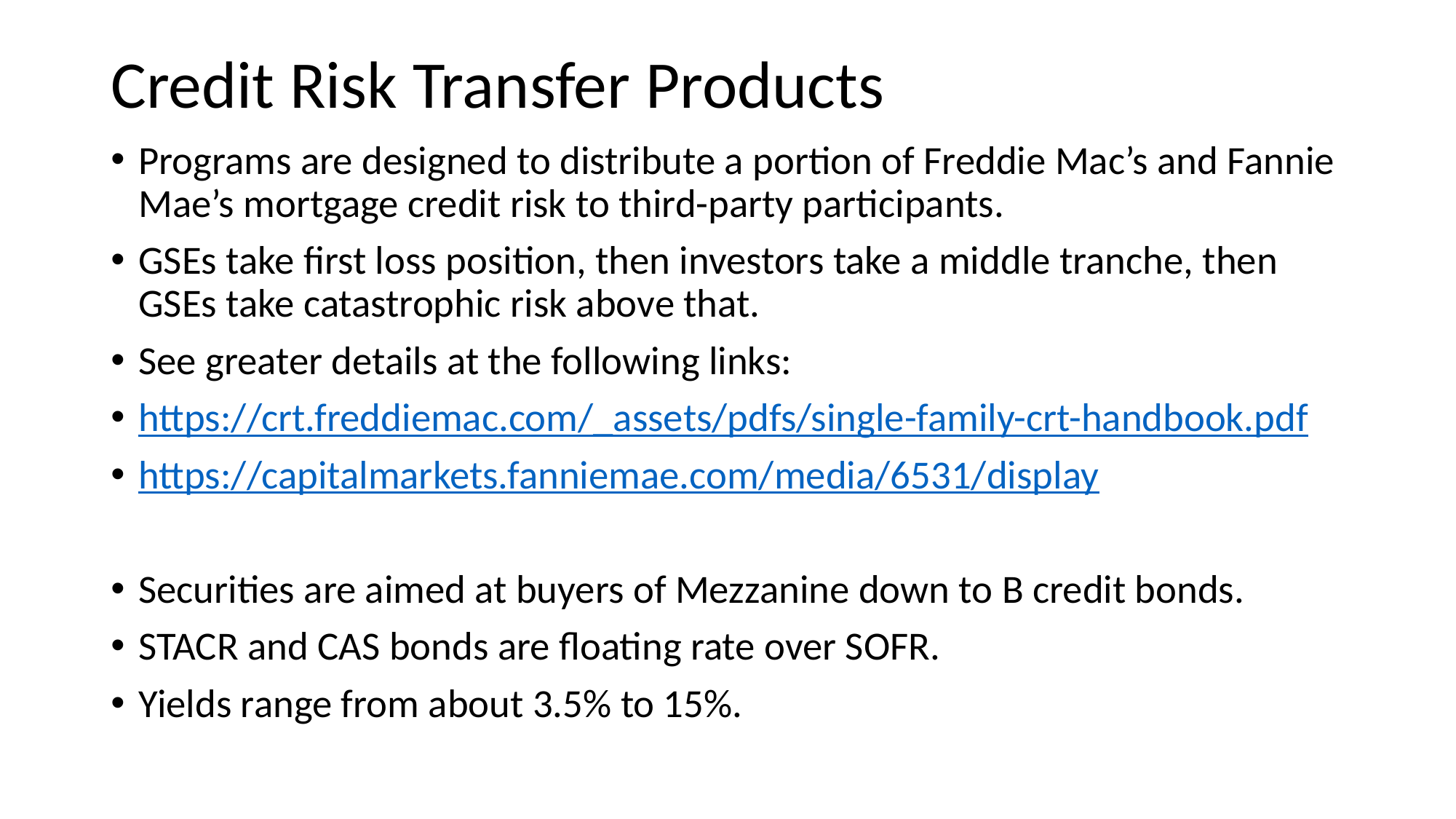

# Credit Risk Transfer Products
Programs are designed to distribute a portion of Freddie Mac’s and Fannie Mae’s mortgage credit risk to third-party participants.
GSEs take first loss position, then investors take a middle tranche, then GSEs take catastrophic risk above that.
See greater details at the following links:
https://crt.freddiemac.com/_assets/pdfs/single-family-crt-handbook.pdf
https://capitalmarkets.fanniemae.com/media/6531/display

Securities are aimed at buyers of Mezzanine down to B credit bonds.
STACR and CAS bonds are floating rate over SOFR.
Yields range from about 3.5% to 15%.